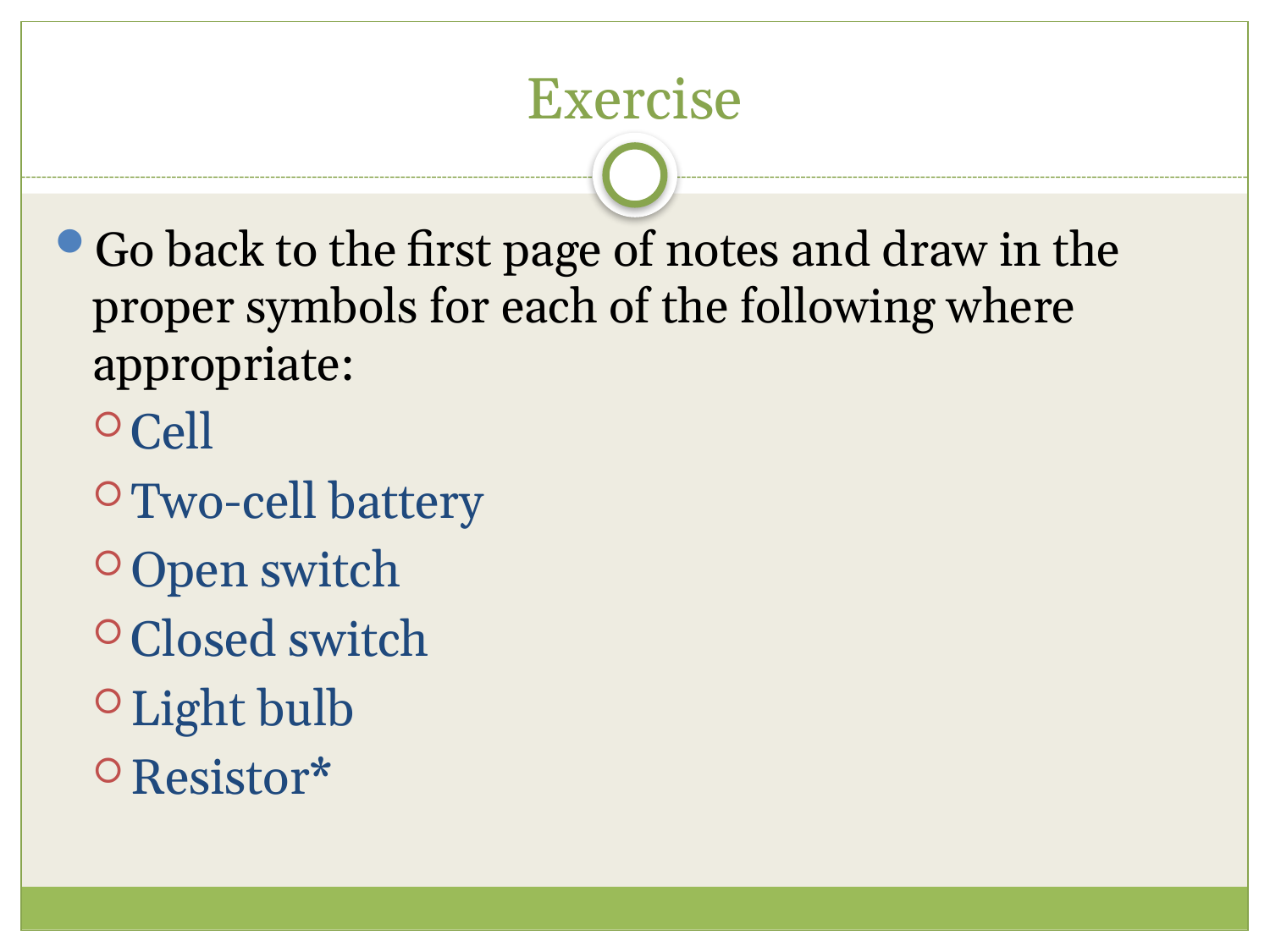

# Exercise
Go back to the first page of notes and draw in the proper symbols for each of the following where appropriate:
Cell
Two-cell battery
Open switch
Closed switch
Light bulb
Resistor*